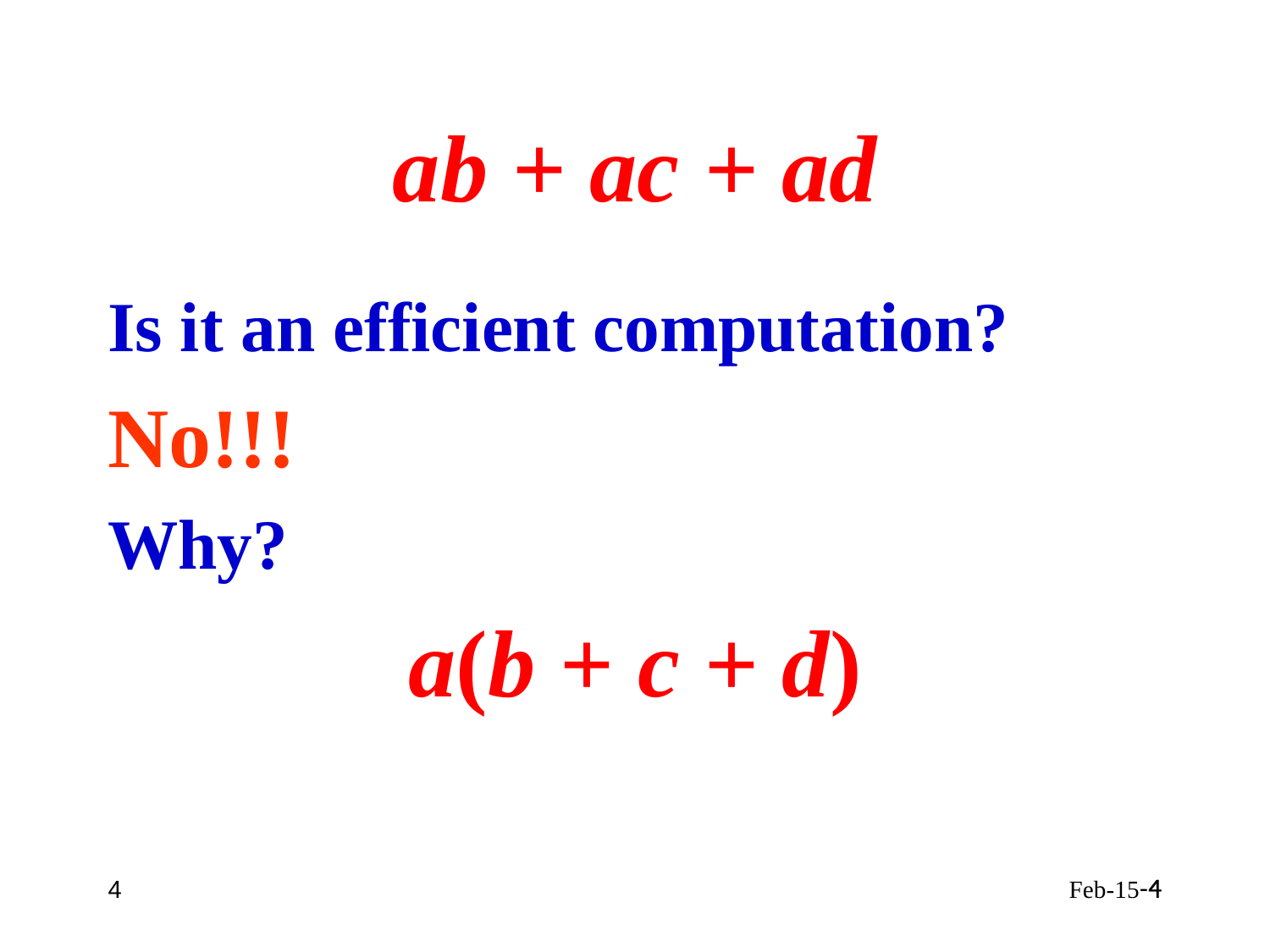

# ab + ac + ad
Is it an efficient computation?
No!!!
Why?
a(b + c + d)

4
4-Feb-15